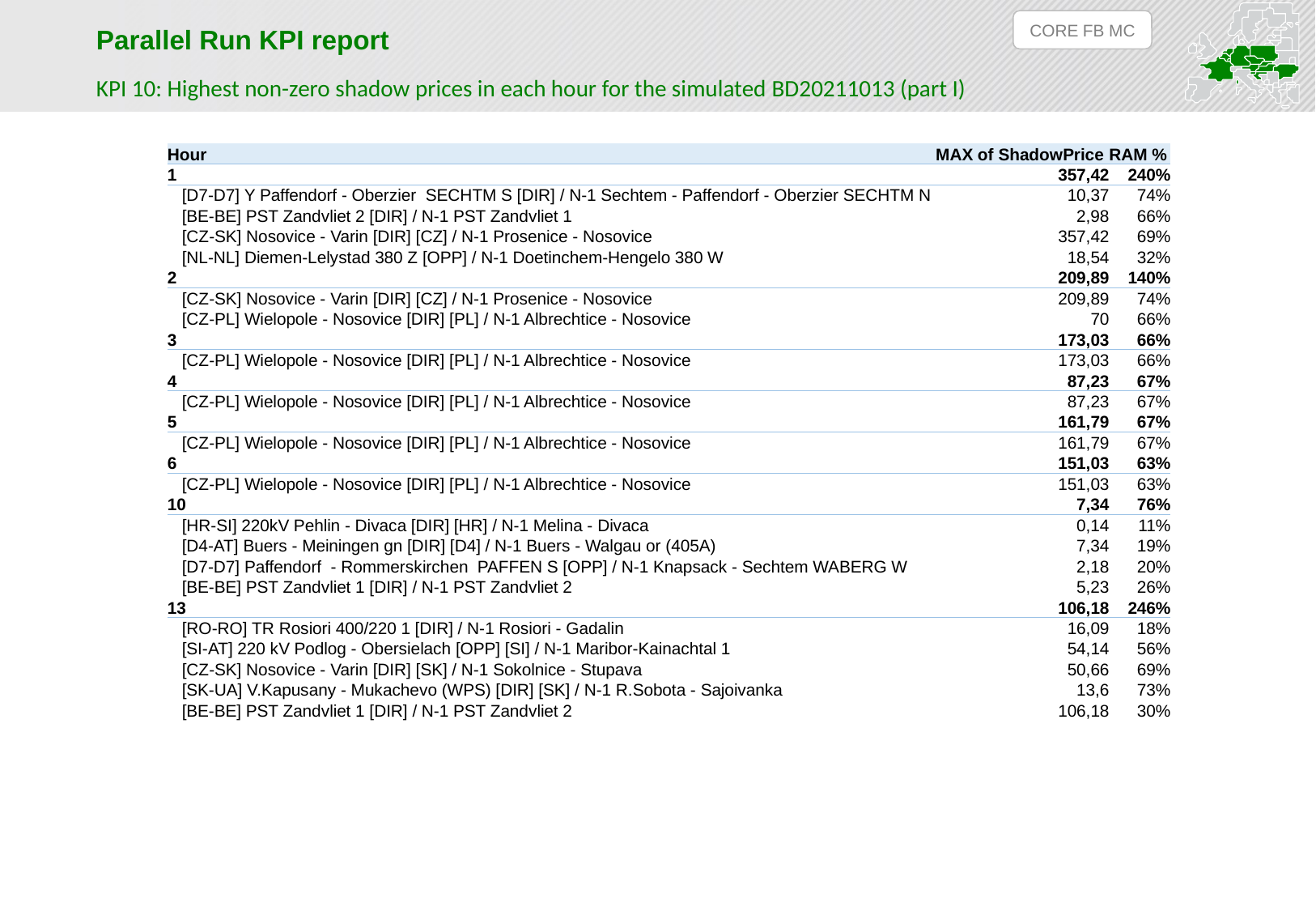

CORE FB MC
Parallel Run KPI report
KPI 10: Highest non-zero shadow prices in each hour for the simulated BD20211013 (part I)
| Hour | MAX of ShadowPrice | RAM % |
| --- | --- | --- |
| 1 | 357,42 | 240% |
| [D7-D7] Y Paffendorf - Oberzier SECHTM S [DIR] / N-1 Sechtem - Paffendorf - Oberzier SECHTM N | 10,37 | 74% |
| [BE-BE] PST Zandvliet 2 [DIR] / N-1 PST Zandvliet 1 | 2,98 | 66% |
| [CZ-SK] Nosovice - Varin [DIR] [CZ] / N-1 Prosenice - Nosovice | 357,42 | 69% |
| [NL-NL] Diemen-Lelystad 380 Z [OPP] / N-1 Doetinchem-Hengelo 380 W | 18,54 | 32% |
| 2 | 209,89 | 140% |
| [CZ-SK] Nosovice - Varin [DIR] [CZ] / N-1 Prosenice - Nosovice | 209,89 | 74% |
| [CZ-PL] Wielopole - Nosovice [DIR] [PL] / N-1 Albrechtice - Nosovice | 70 | 66% |
| 3 | 173,03 | 66% |
| [CZ-PL] Wielopole - Nosovice [DIR] [PL] / N-1 Albrechtice - Nosovice | 173,03 | 66% |
| 4 | 87,23 | 67% |
| [CZ-PL] Wielopole - Nosovice [DIR] [PL] / N-1 Albrechtice - Nosovice | 87,23 | 67% |
| 5 | 161,79 | 67% |
| [CZ-PL] Wielopole - Nosovice [DIR] [PL] / N-1 Albrechtice - Nosovice | 161,79 | 67% |
| 6 | 151,03 | 63% |
| [CZ-PL] Wielopole - Nosovice [DIR] [PL] / N-1 Albrechtice - Nosovice | 151,03 | 63% |
| 10 | 7,34 | 76% |
| [HR-SI] 220kV Pehlin - Divaca [DIR] [HR] / N-1 Melina - Divaca | 0,14 | 11% |
| [D4-AT] Buers - Meiningen gn [DIR] [D4] / N-1 Buers - Walgau or (405A) | 7,34 | 19% |
| [D7-D7] Paffendorf - Rommerskirchen PAFFEN S [OPP] / N-1 Knapsack - Sechtem WABERG W | 2,18 | 20% |
| [BE-BE] PST Zandvliet 1 [DIR] / N-1 PST Zandvliet 2 | 5,23 | 26% |
| 13 | 106,18 | 246% |
| [RO-RO] TR Rosiori 400/220 1 [DIR] / N-1 Rosiori - Gadalin | 16,09 | 18% |
| [SI-AT] 220 kV Podlog - Obersielach [OPP] [SI] / N-1 Maribor-Kainachtal 1 | 54,14 | 56% |
| [CZ-SK] Nosovice - Varin [DIR] [SK] / N-1 Sokolnice - Stupava | 50,66 | 69% |
| [SK-UA] V.Kapusany - Mukachevo (WPS) [DIR] [SK] / N-1 R.Sobota - Sajoivanka | 13,6 | 73% |
| [BE-BE] PST Zandvliet 1 [DIR] / N-1 PST Zandvliet 2 | 106,18 | 30% |